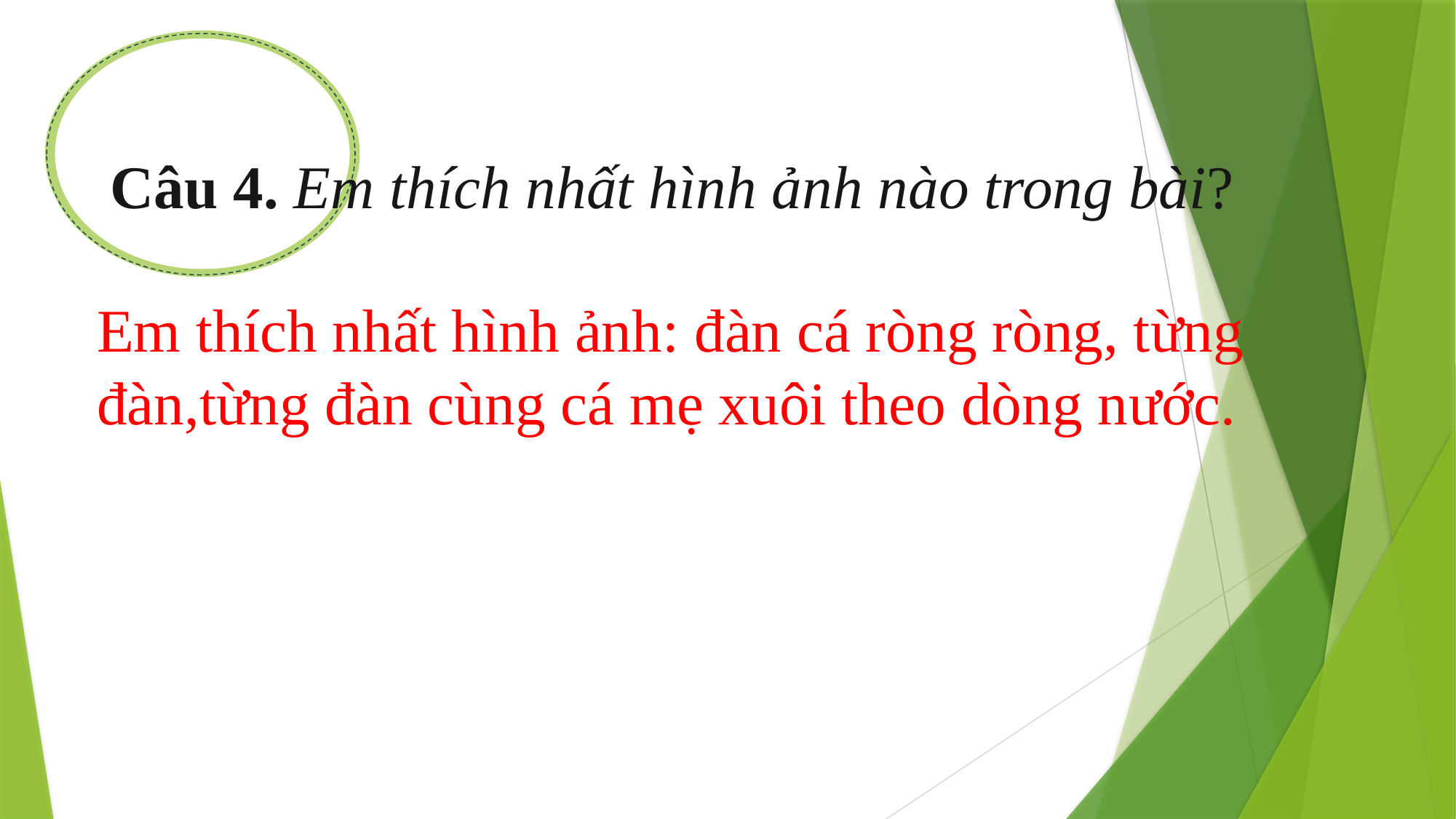

Câu 4. Em thích nhất hình ảnh nào trong bài?
Em thích nhất hình ảnh: đàn cá ròng ròng, từng đàn,từng đàn cùng cá mẹ xuôi theo dòng nước.